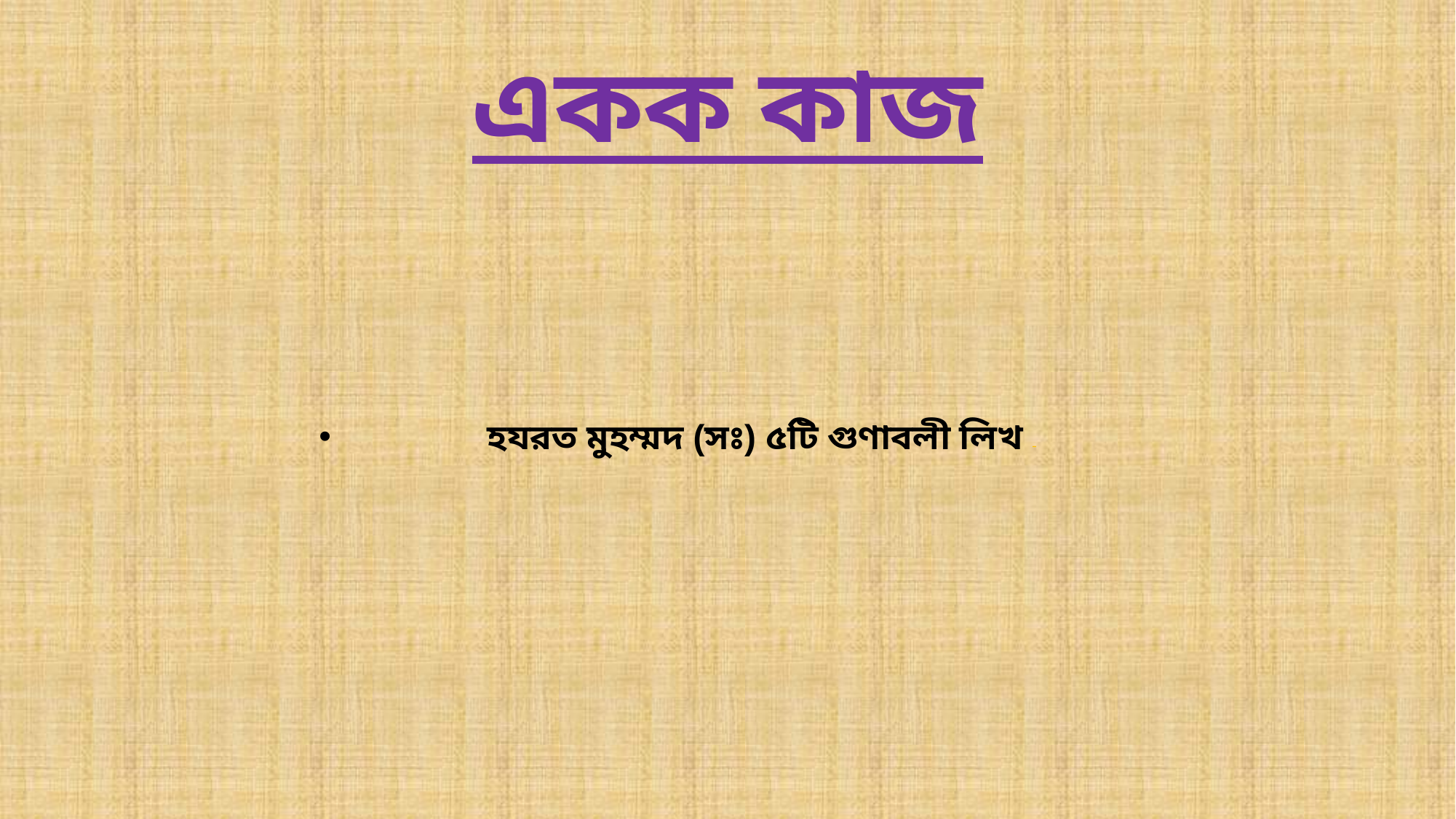

# একক কাজ
হযরত মুহম্মদ (সঃ) ৫টি গুণাবলী লিখ –